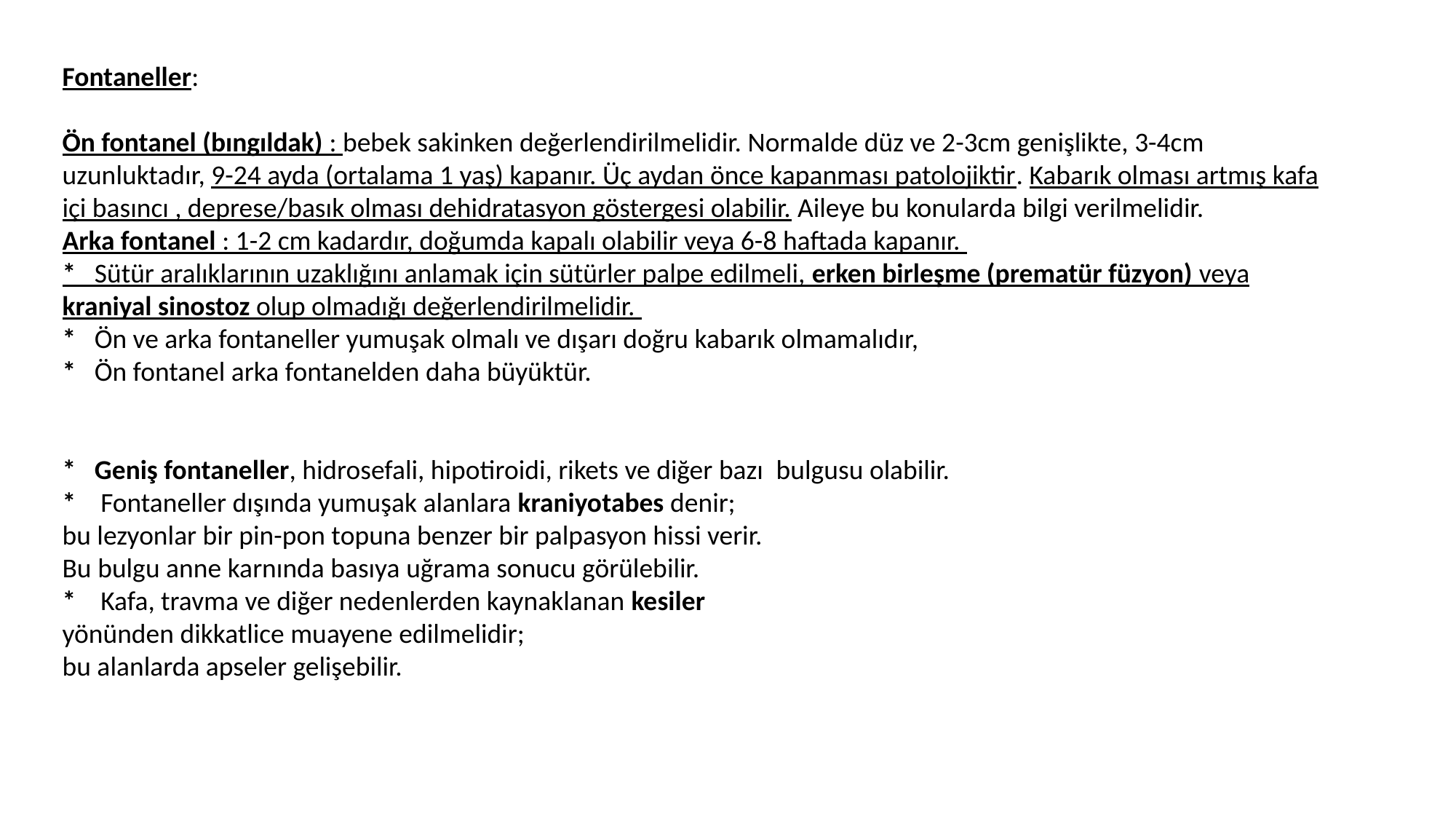

Fontaneller:
Ön fontanel (bıngıldak) : bebek sakinken değerlendirilmelidir. Normalde düz ve 2-3cm genişlikte, 3-4cm uzunluktadır, 9-24 ayda (ortalama 1 yaş) kapanır. Üç aydan önce kapanması patolojiktir. Kabarık olması artmış kafa içi basıncı , deprese/basık olması dehidratasyon göstergesi olabilir. Aileye bu konularda bilgi verilmelidir.
Arka fontanel : 1-2 cm kadardır, doğumda kapalı olabilir veya 6-8 haftada kapanır.
*   Sütür aralıklarının uzaklığını anlamak için sütürler palpe edilmeli, erken birleşme (prematür füzyon) veya kraniyal sinostoz olup olmadığı değerlendirilmelidir.
*   Ön ve arka fontaneller yumuşak olmalı ve dışarı doğru kabarık olmamalıdır,
*   Ön fontanel arka fontanelden daha büyüktür.
*   Geniş fontaneller, hidrosefali, hipotiroidi, rikets ve diğer bazı  bulgusu olabilir.
*    Fontaneller dışında yumuşak alanlara kraniyotabes denir;
bu lezyonlar bir pin-pon topuna benzer bir palpasyon hissi verir.
Bu bulgu anne karnında basıya uğrama sonucu görülebilir.
*    Kafa, travma ve diğer nedenlerden kaynaklanan kesiler
yönünden dikkatlice muayene edilmelidir;
bu alanlarda apseler gelişebilir.